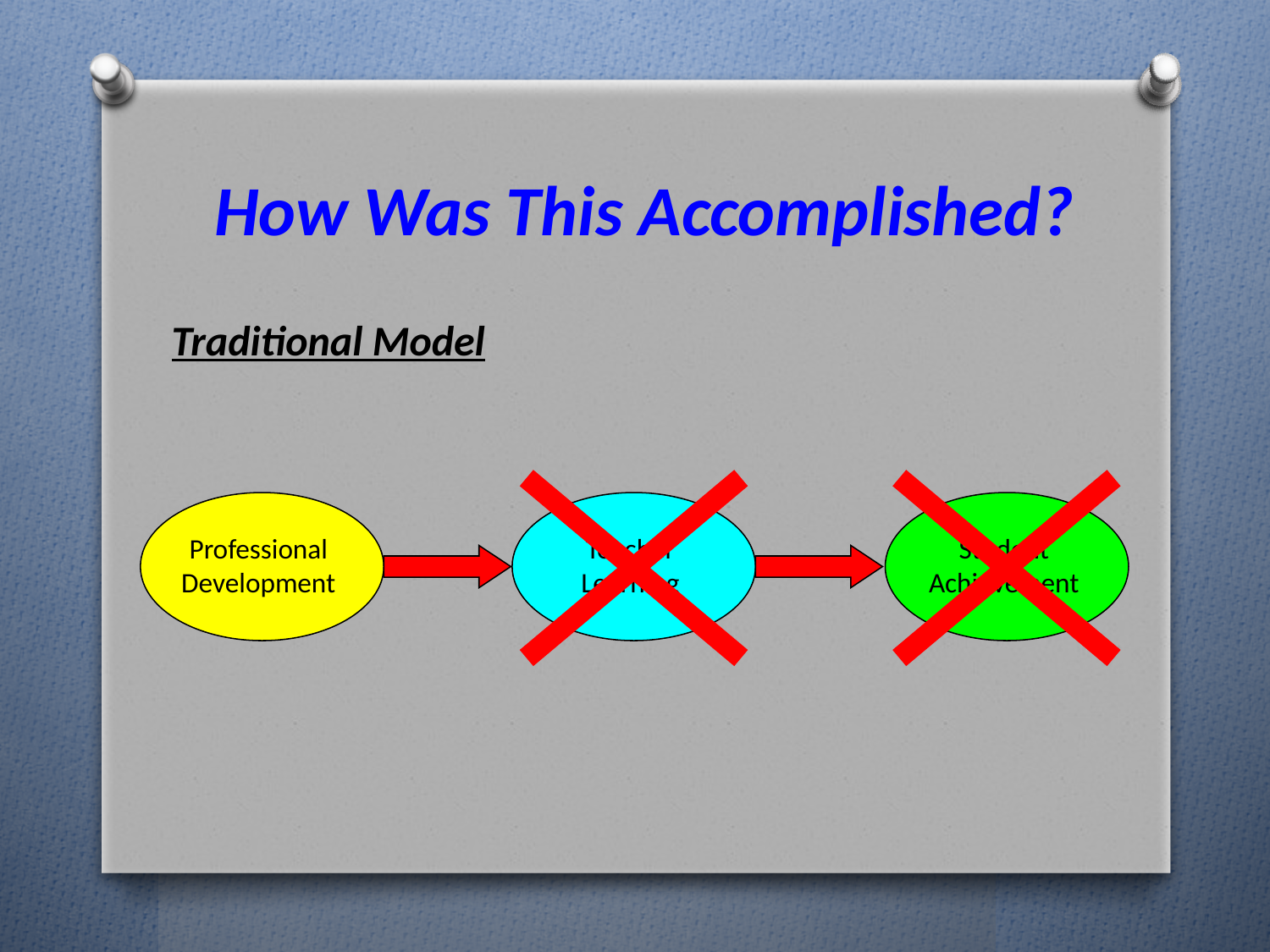

How Was This Accomplished?
Traditional Model

Professional
Development
Teacher
Learning
Student
Achievement